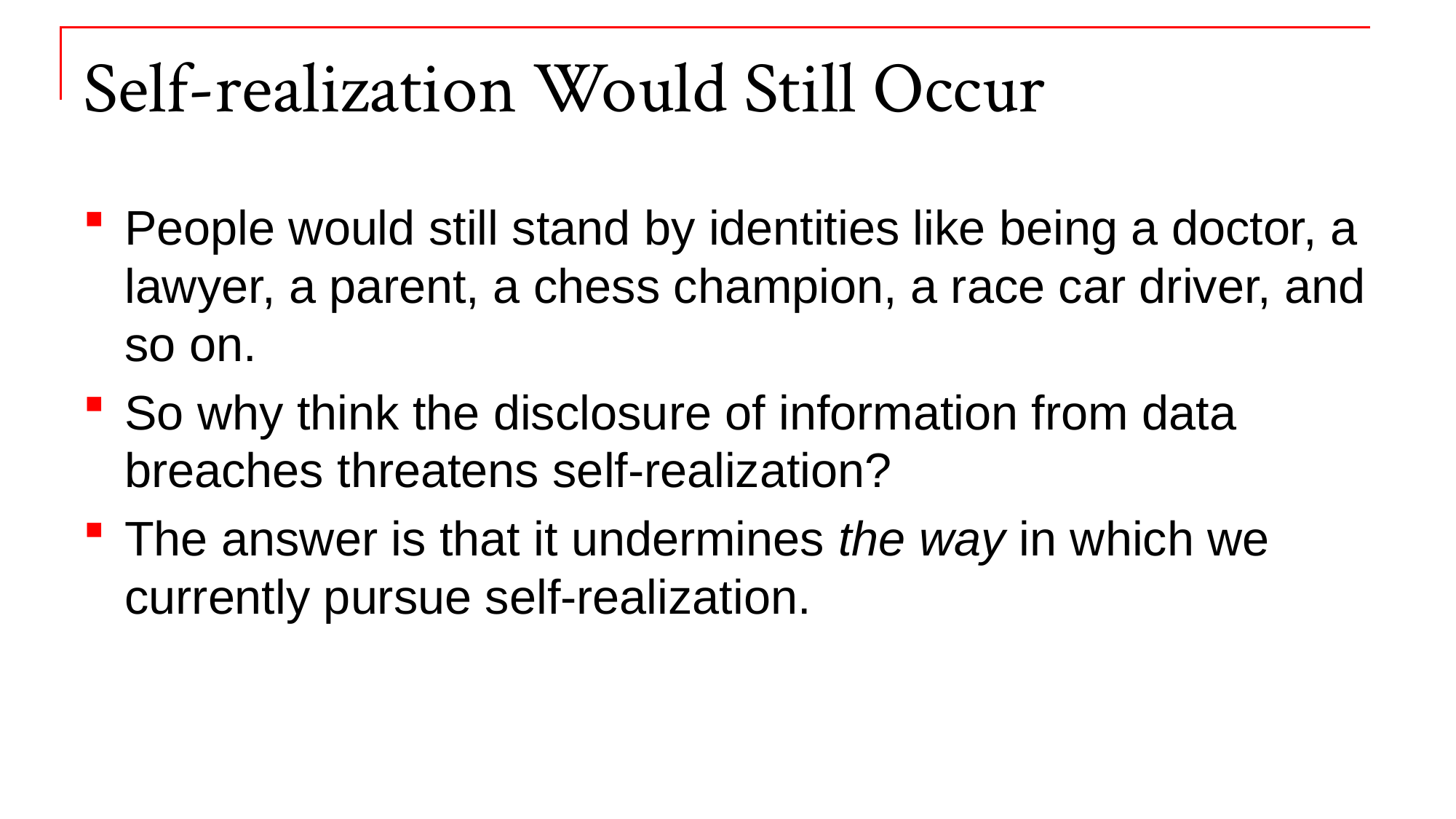

# Self-realization Would Still Occur
People would still stand by identities like being a doctor, a lawyer, a parent, a chess champion, a race car driver, and so on.
So why think the disclosure of information from data breaches threatens self-realization?
The answer is that it undermines the way in which we currently pursue self-realization.